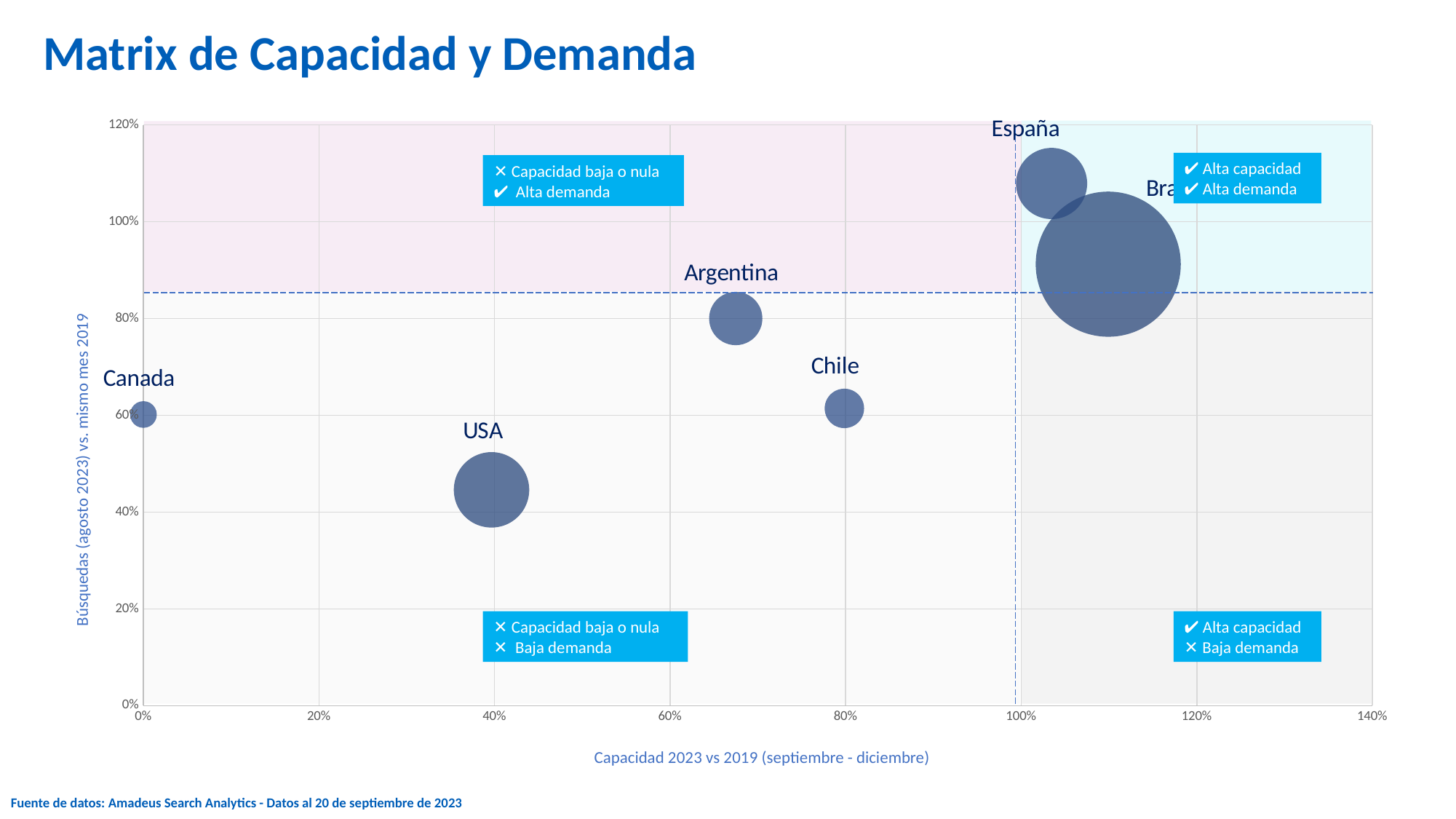

Matrix de Capacidad y Demanda

### Chart

| Category | Brazil |
|---|---|

✔ Alta capacidad
✔ Alta demanda
✕ Capacidad baja o nula
✔  Alta demanda
Búsquedas (agosto 2023) vs. mismo mes 2019
Capacidad 2023 vs 2019 (septiembre - diciembre)
✕ Capacidad baja o nula
✕  Baja demanda
✔ Alta capacidad
✕ Baja demanda
Fuente de datos: Amadeus Search Analytics - Datos al 20 de septiembre de 2023